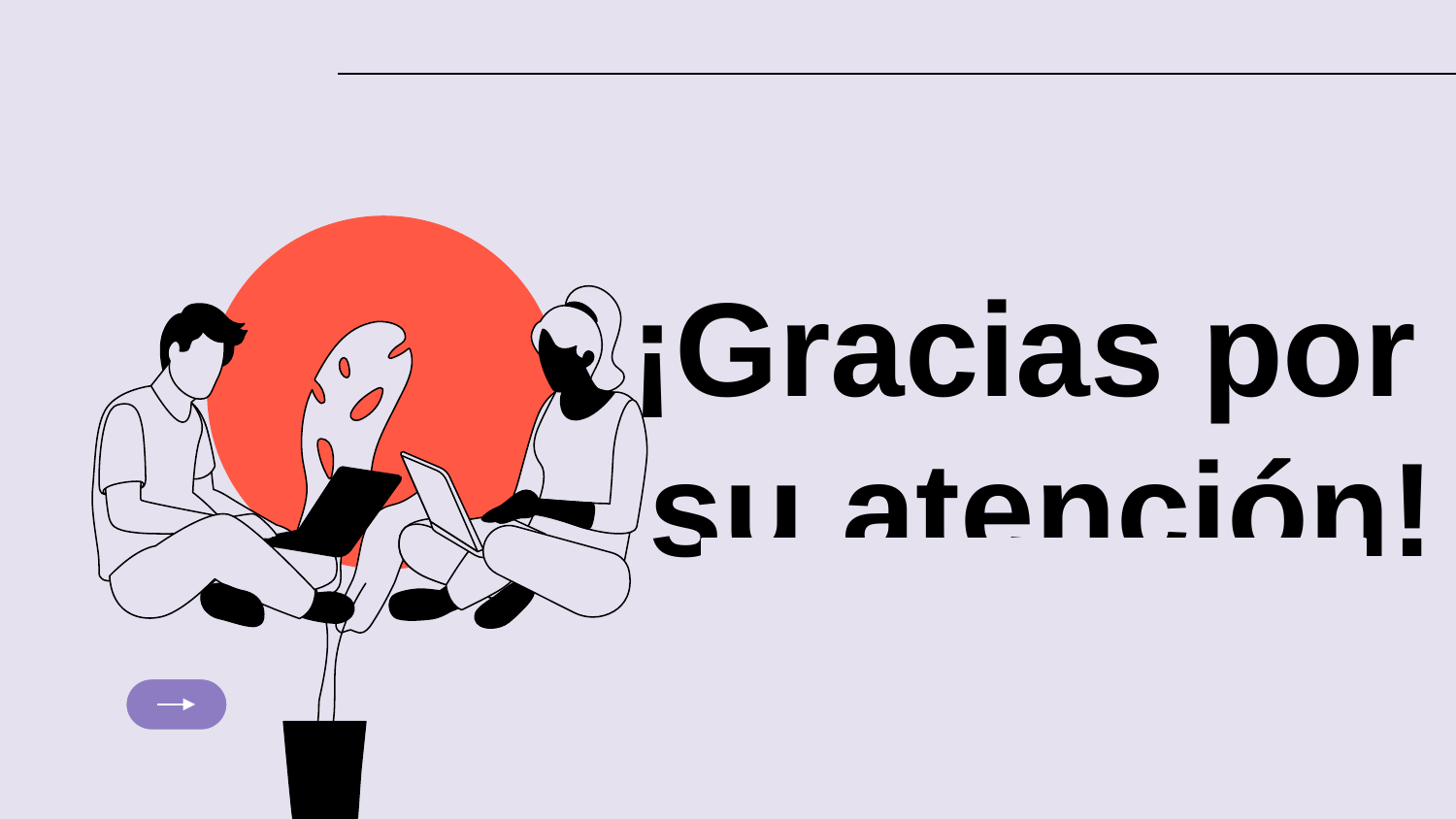

# ¡Gracias por su atención!

Please, keep this slide for the attribution